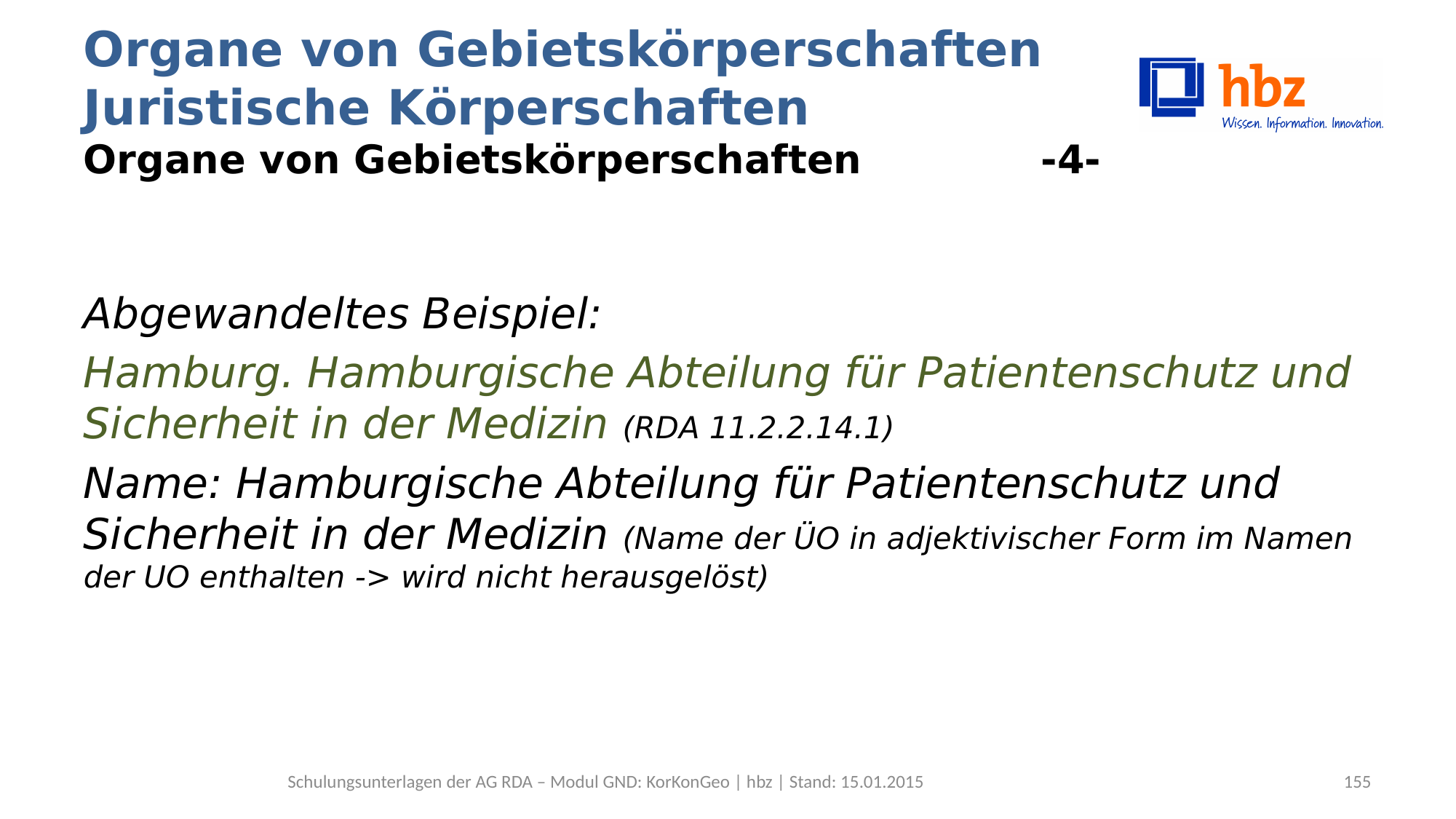

# Organe von Gebietskörperschaften Juristische Körperschaften Organe von Gebietskörperschaften             -4-
Abgewandeltes Beispiel:
Hamburg. Hamburgische Abteilung für Patientenschutz und Sicherheit in der Medizin (RDA 11.2.2.14.1)
Name: Hamburgische Abteilung für Patientenschutz und Sicherheit in der Medizin (Name der ÜO in adjektivischer Form im Namen der UO enthalten -> wird nicht herausgelöst)
Schulungsunterlagen der AG RDA – Modul GND: KorKonGeo | hbz | Stand: 15.01.2015
155